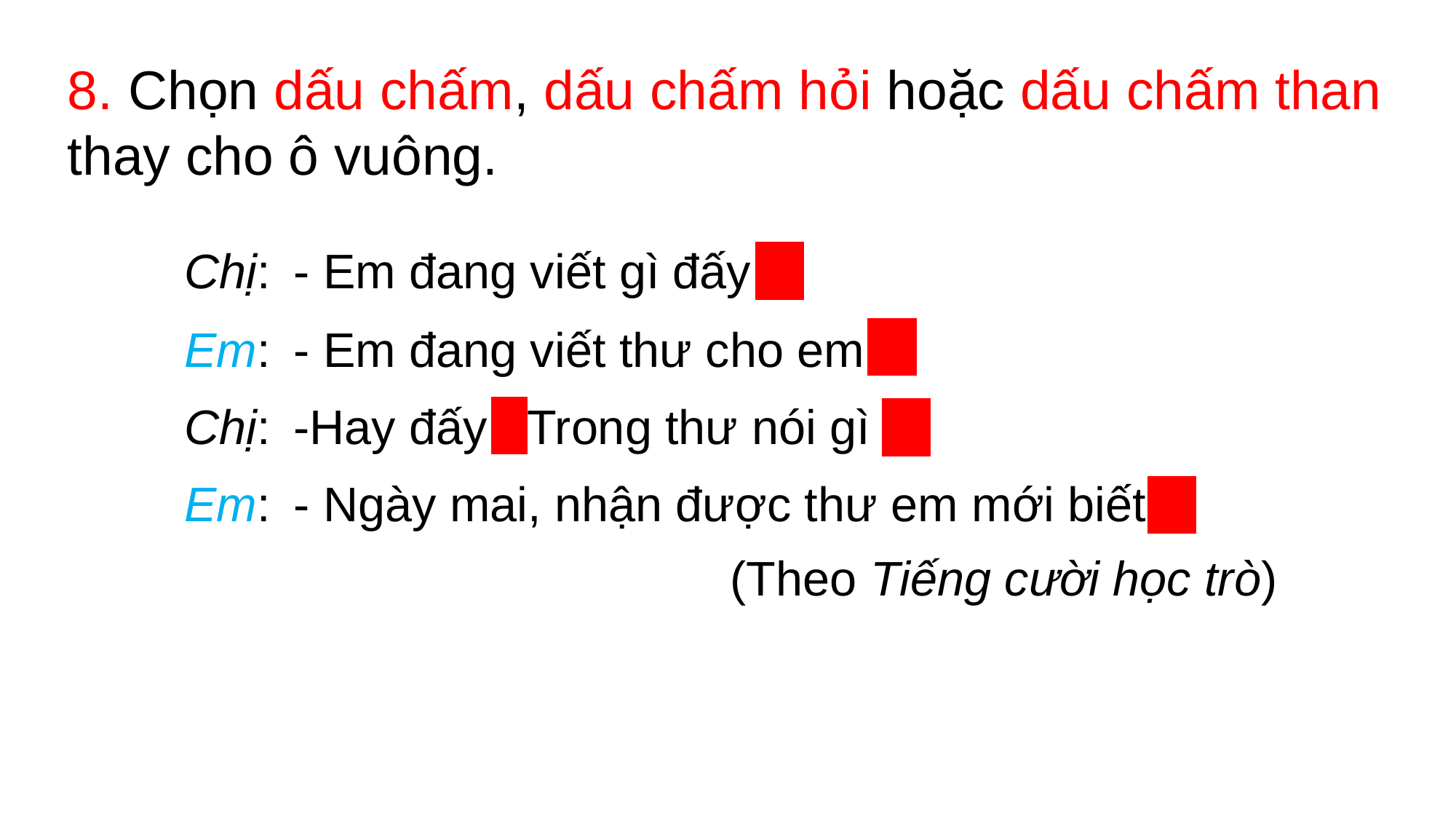

8. Chọn dấu chấm, dấu chấm hỏi hoặc dấu chấm than thay cho ô vuông.
Chị:	- Em đang viết gì đấy ?

Em: 	- Em đang viết thư cho em .

Chị: 	-Hay đấy ! Trong thư nói gì ?

Em:	- Ngày mai, nhận được thư em mới biết .

					(Theo Tiếng cười học trò)